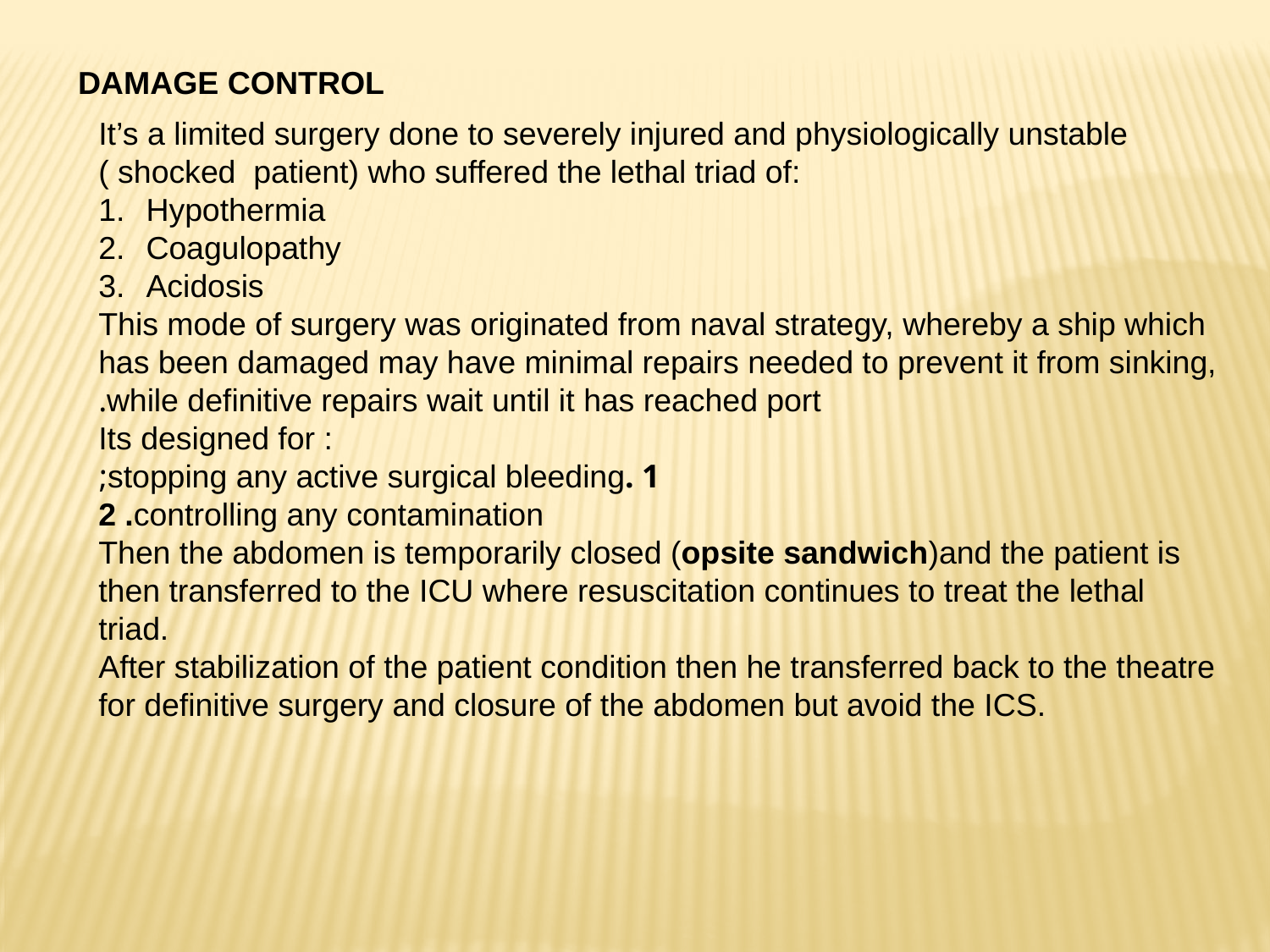

DAMAGE CONTROL
It’s a limited surgery done to severely injured and physiologically unstable ( shocked  patient) who suffered the lethal triad of:
Hypothermia
Coagulopathy
Acidosis
This mode of surgery was originated from naval strategy, whereby a ship which has been damaged may have minimal repairs needed to prevent it from sinking, while definitive repairs wait until it has reached port.
Its designed for :
1 .stopping any active surgical bleeding;
2 .controlling any contamination
Then the abdomen is temporarily closed (opsite sandwich)and the patient is then transferred to the ICU where resuscitation continues to treat the lethal triad.
After stabilization of the patient condition then he transferred back to the theatre for definitive surgery and closure of the abdomen but avoid the ICS.